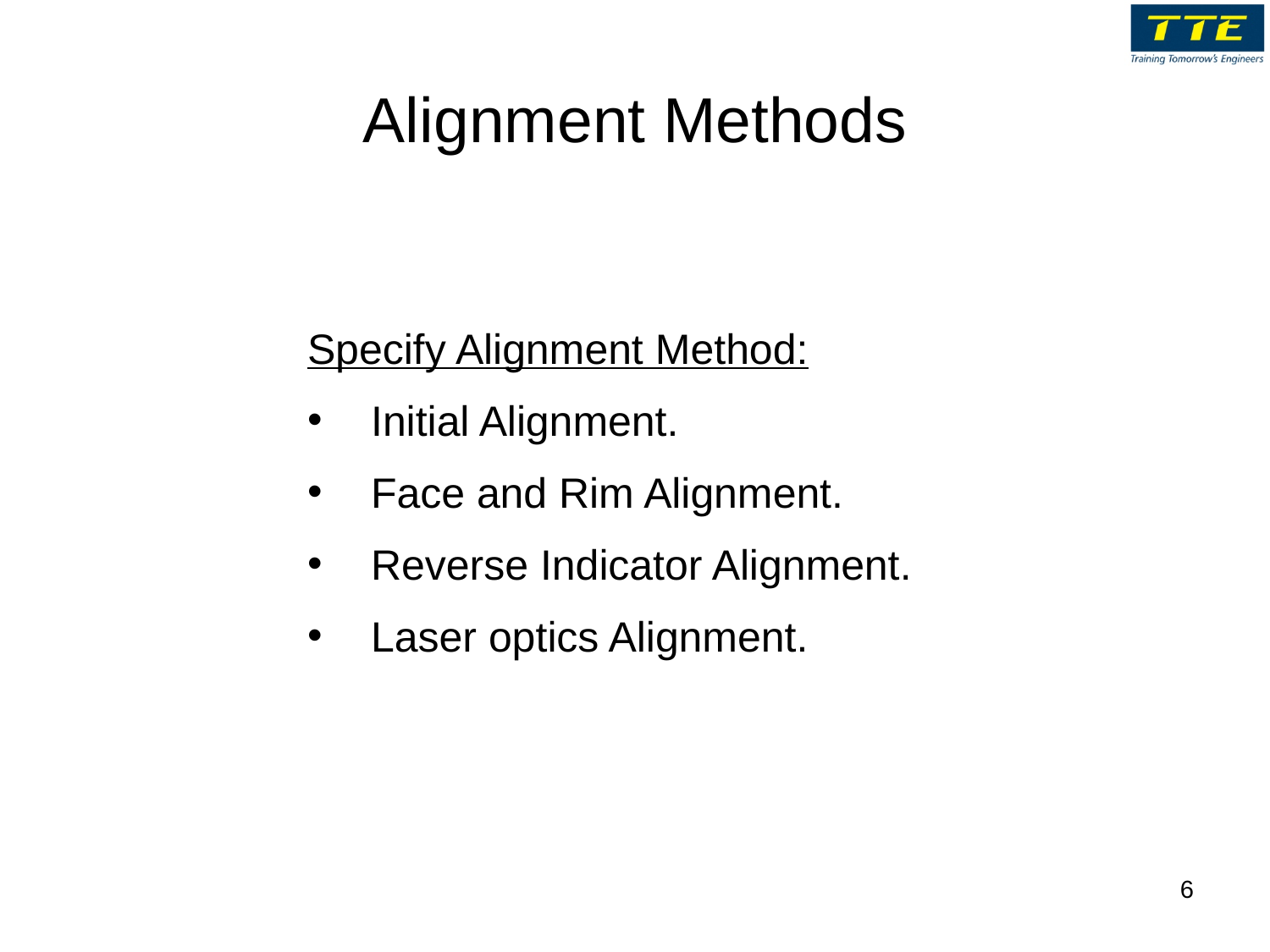

# Alignment Methods
Specify Alignment Method:
Initial Alignment.
Face and Rim Alignment.
Reverse Indicator Alignment.
Laser optics Alignment.
6